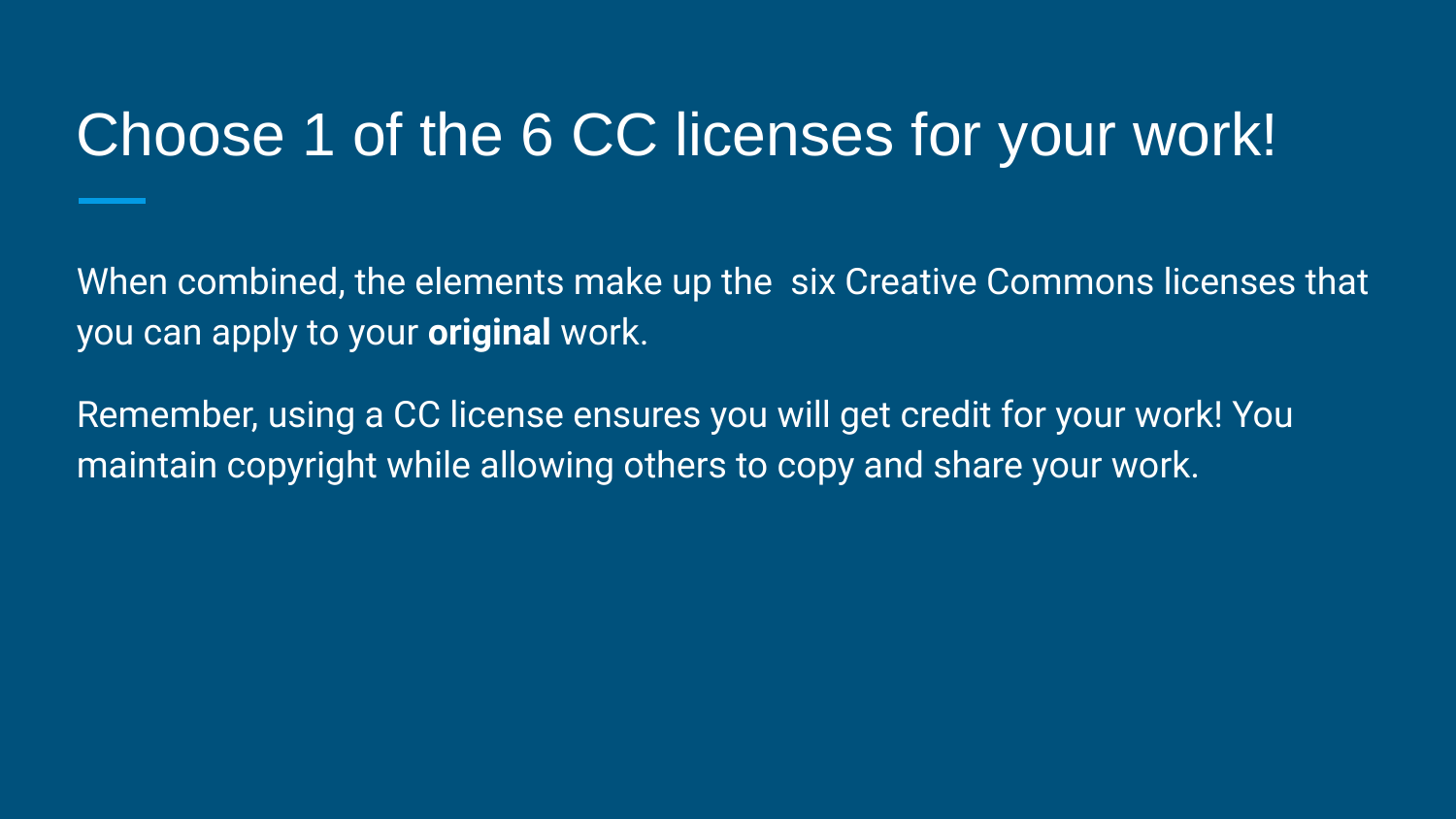

# Choose 1 of the 6 CC licenses for your work!
When combined, the elements make up the  six Creative Commons licenses that you can apply to your original work.
Remember, using a CC license ensures you will get credit for your work! You maintain copyright while allowing others to copy and share your work.